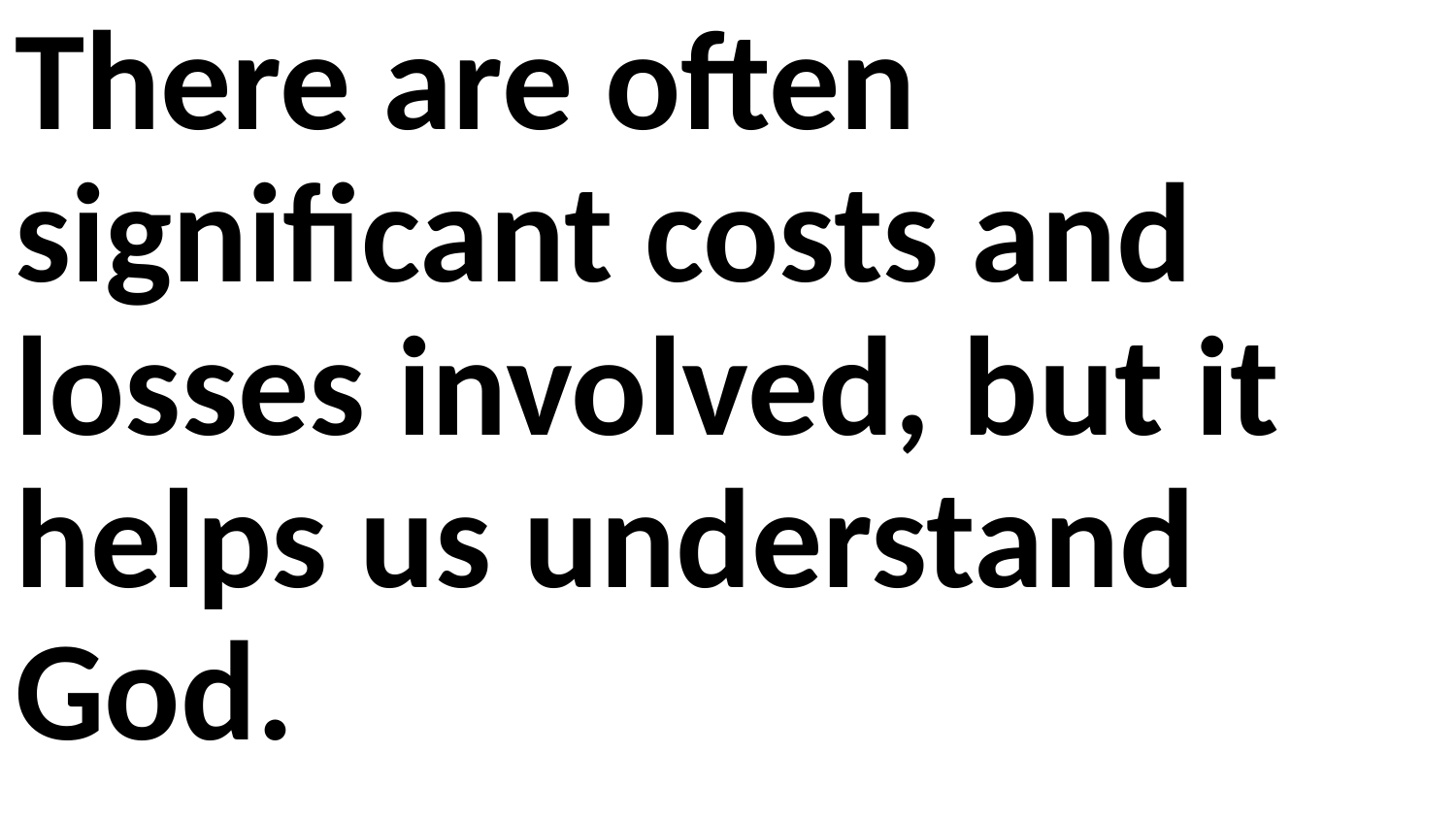

There are often significant costs and losses involved, but it helps us understand God.